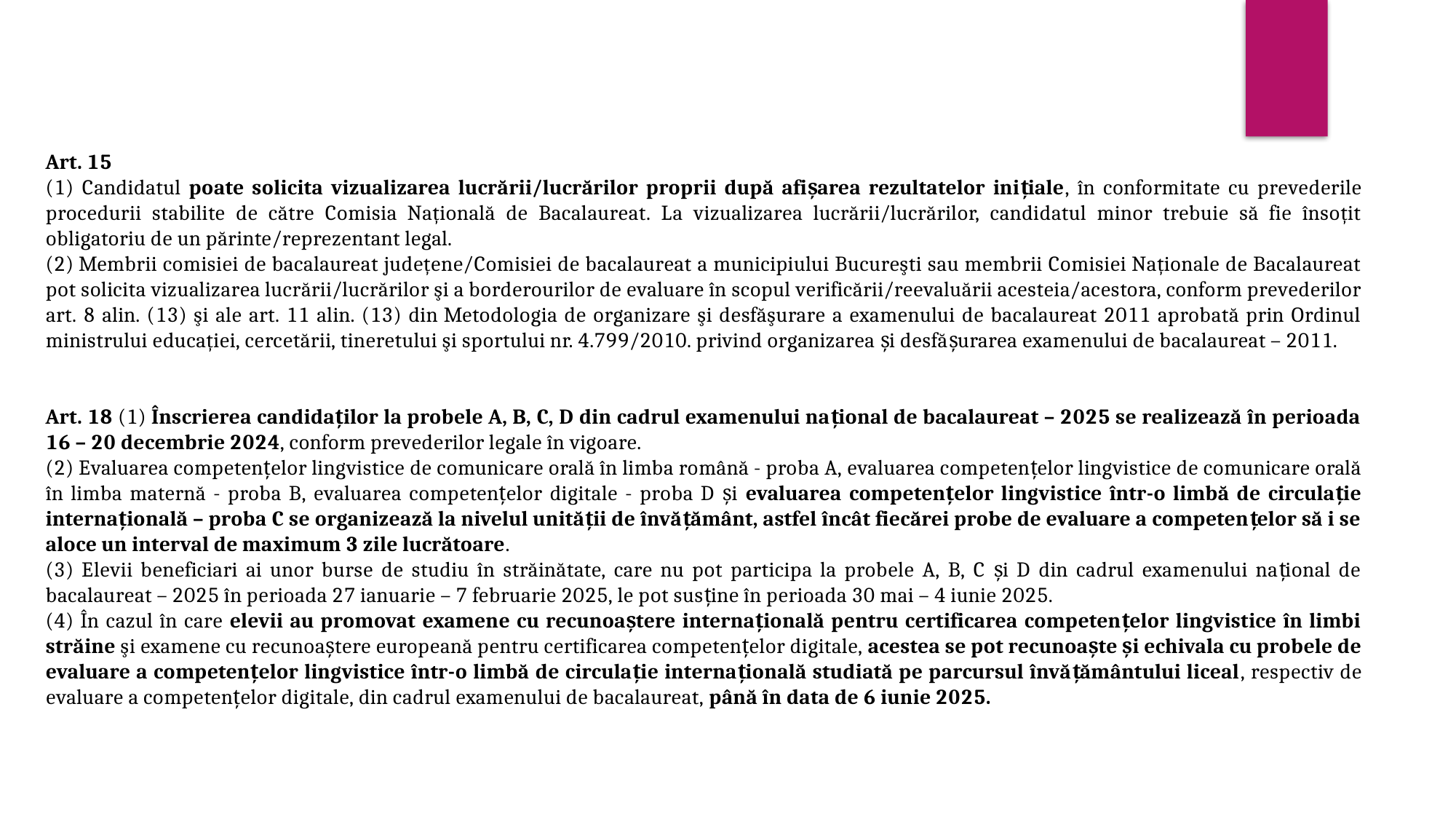

Art. 15
(1) Candidatul poate solicita vizualizarea lucrării/lucrărilor proprii după afișarea rezultatelor inițiale, în conformitate cu prevederile procedurii stabilite de către Comisia Naţională de Bacalaureat. La vizualizarea lucrării/lucrărilor, candidatul minor trebuie să fie însoţit obligatoriu de un părinte/reprezentant legal.
(2) Membrii comisiei de bacalaureat judeţene/Comisiei de bacalaureat a municipiului Bucureşti sau membrii Comisiei Naţionale de Bacalaureat pot solicita vizualizarea lucrării/lucrărilor şi a borderourilor de evaluare în scopul verificării/reevaluării acesteia/acestora, conform prevederilor art. 8 alin. (13) şi ale art. 11 alin. (13) din Metodologia de organizare şi desfăşurare a examenului de bacalaureat 2011 aprobată prin Ordinul ministrului educaţiei, cercetării, tineretului şi sportului nr. 4.799/2010. privind organizarea și desfășurarea examenului de bacalaureat – 2011.

Art. 18 (1) Înscrierea candidaților la probele A, B, C, D din cadrul examenului național de bacalaureat – 2025 se realizează în perioada 16 – 20 decembrie 2024, conform prevederilor legale în vigoare.
(2) Evaluarea competențelor lingvistice de comunicare orală în limba română - proba A, evaluarea competențelor lingvistice de comunicare orală în limba maternă - proba B, evaluarea competențelor digitale - proba D și evaluarea competențelor lingvistice într-o limbă de circulație internațională – proba C se organizează la nivelul unității de învățământ, astfel încât fiecărei probe de evaluare a competențelor să i se aloce un interval de maximum 3 zile lucrătoare.
(3) Elevii beneficiari ai unor burse de studiu în străinătate, care nu pot participa la probele A, B, C și D din cadrul examenului național de bacalaureat – 2025 în perioada 27 ianuarie – 7 februarie 2025, le pot susține în perioada 30 mai – 4 iunie 2025.
(4) În cazul în care elevii au promovat examene cu recunoaștere internațională pentru certificarea competențelor lingvistice în limbi străine şi examene cu recunoaștere europeană pentru certificarea competențelor digitale, acestea se pot recunoaște și echivala cu probele de evaluare a competențelor lingvistice într-o limbă de circulație internațională studiată pe parcursul învățământului liceal, respectiv de evaluare a competențelor digitale, din cadrul examenului de bacalaureat, până în data de 6 iunie 2025.